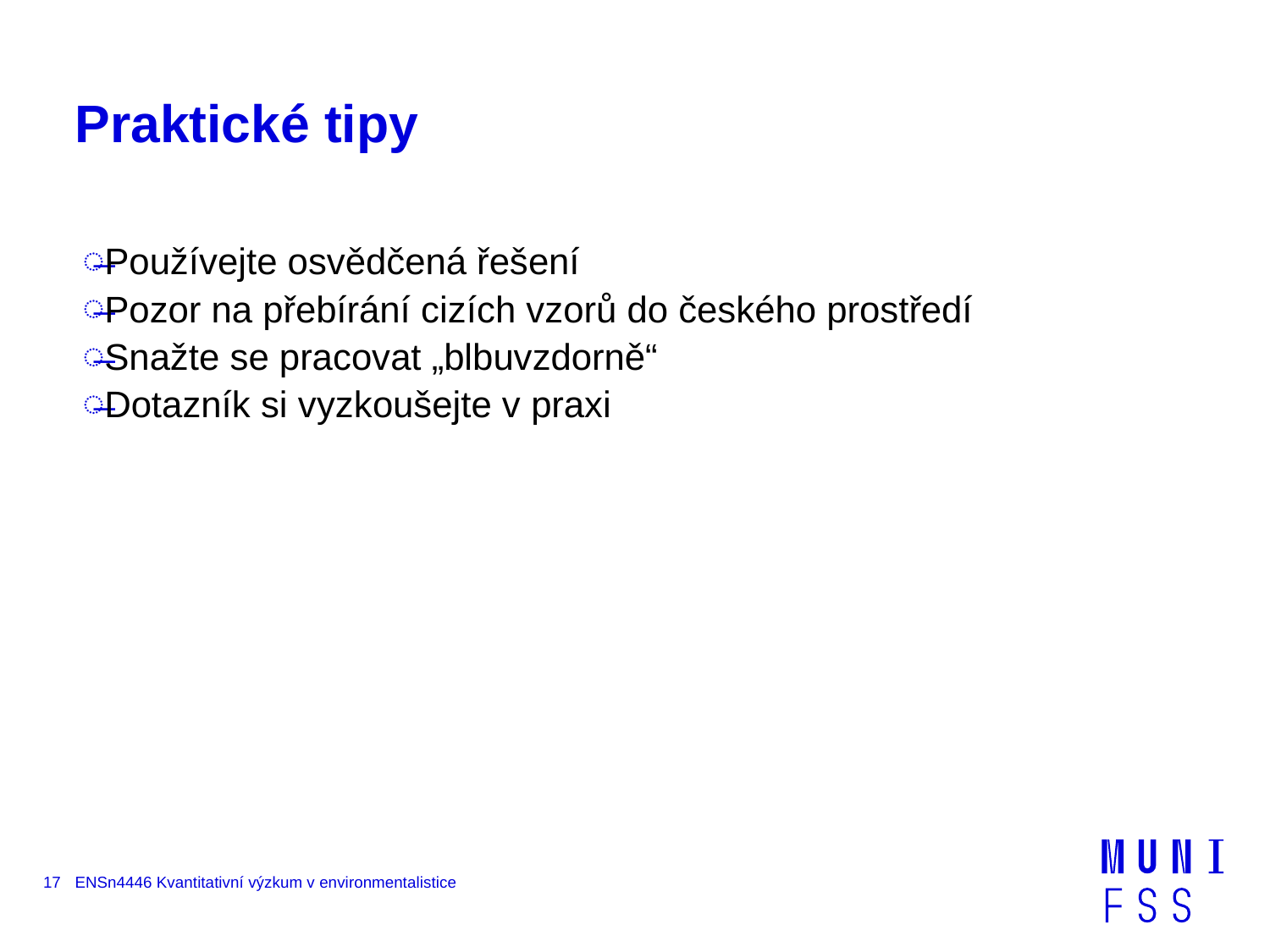

# Praktické tipy
Používejte osvědčená řešení
Pozor na přebírání cizích vzorů do českého prostředí
Snažte se pracovat „blbuvzdorně“
Dotazník si vyzkoušejte v praxi
17
ENSn4446 Kvantitativní výzkum v environmentalistice